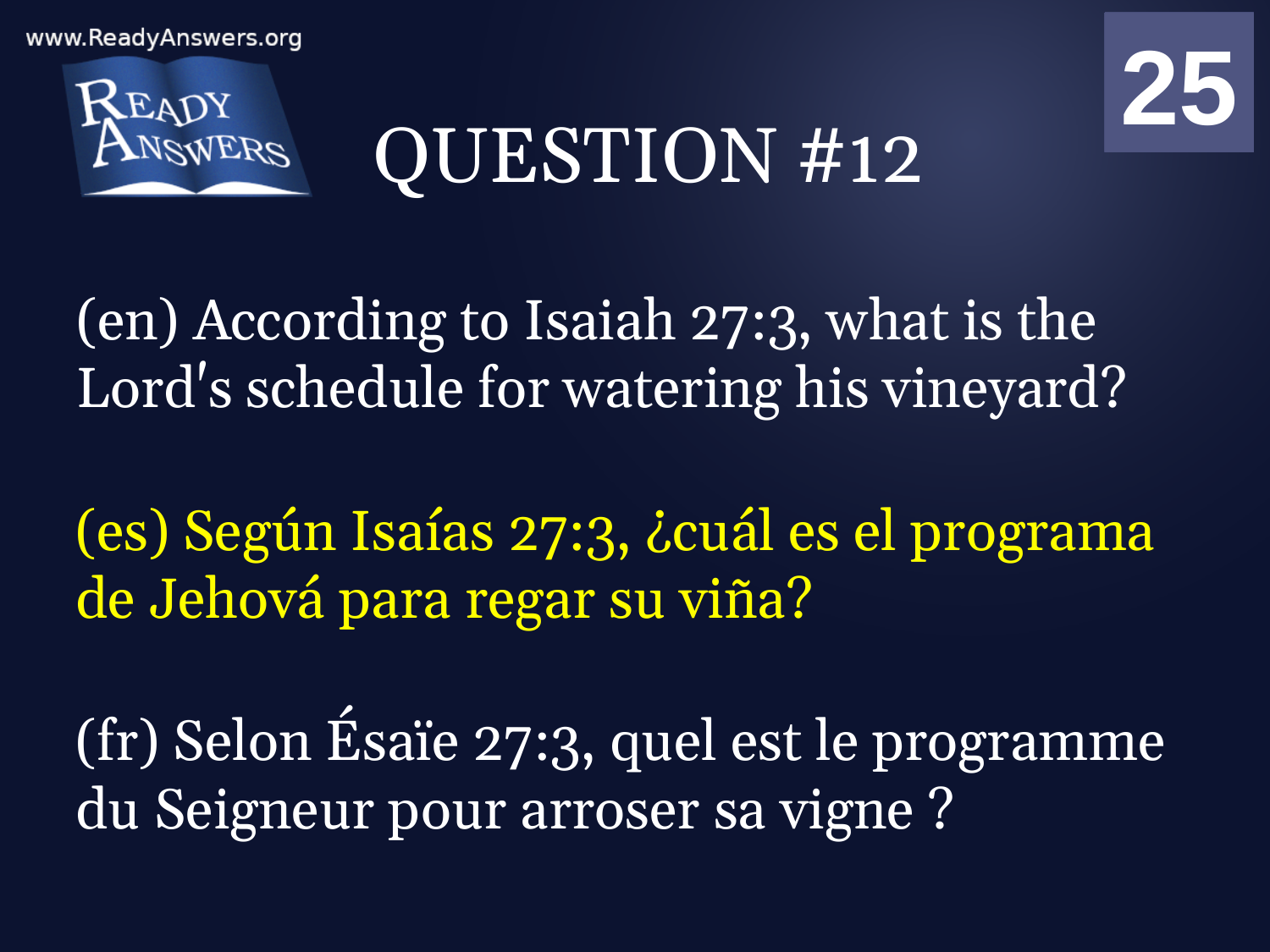

01
02
03
04
05
06
07
08
09
10
11
12
13
14
15
16
17
18
19
20
21
22
23
24
25
00
# QUESTION #12
(en) According to Isaiah 27:3, what is the Lord's schedule for watering his vineyard?
(es) Según Isaías 27:3, ¿cuál es el programa de Jehová para regar su viña?
(fr) Selon Ésaïe 27:3, quel est le programme du Seigneur pour arroser sa vigne ?